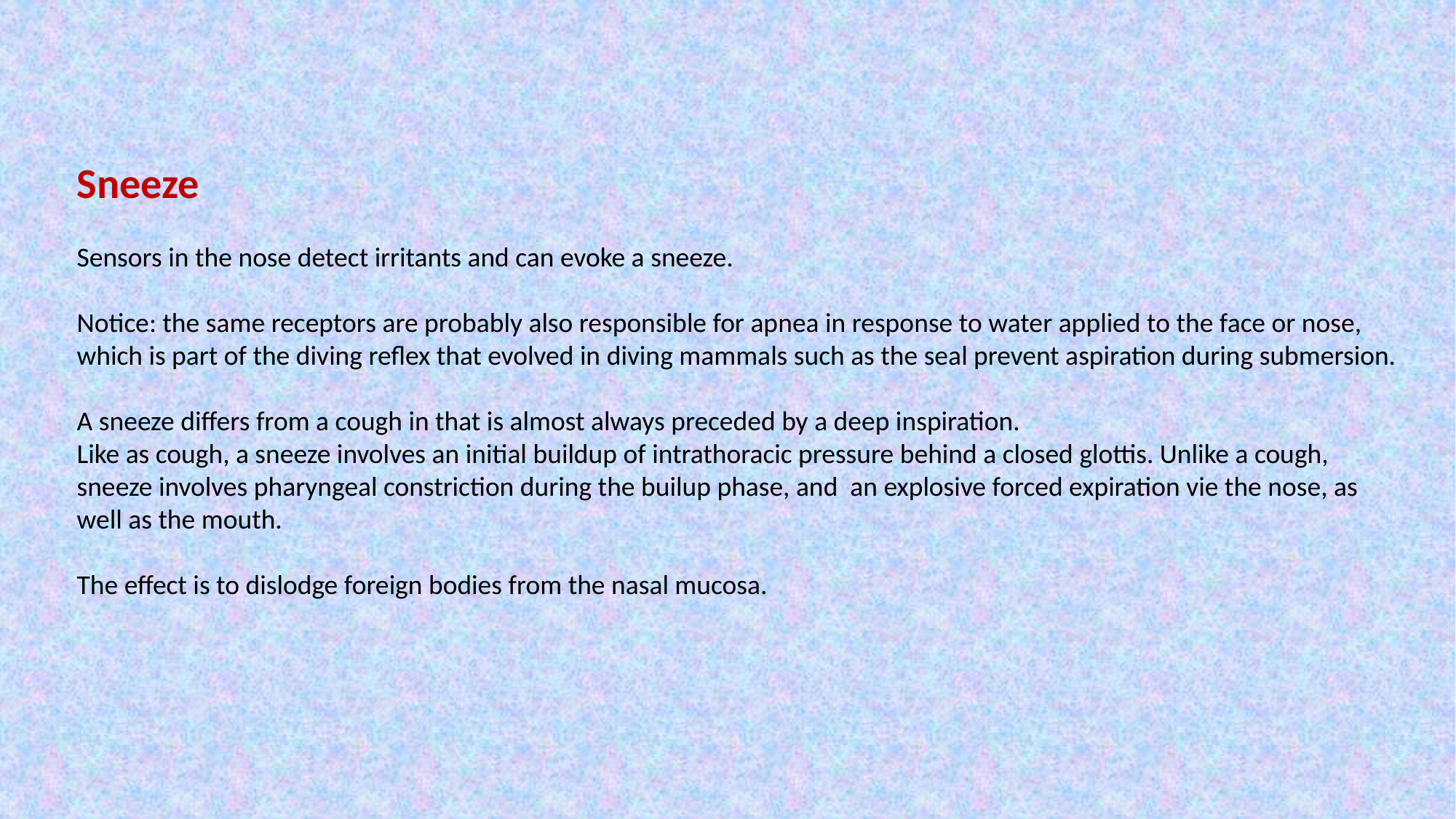

Sneeze

Sensors in the nose detect irritants and can evoke a sneeze.

Notice: the same receptors are probably also responsible for apnea in response to water applied to the face or nose,
which is part of the diving reflex that evolved in diving mammals such as the seal prevent aspiration during submersion.

A sneeze differs from a cough in that is almost always preceded by a deep inspiration.
Like as cough, a sneeze involves an initial buildup of intrathoracic pressure behind a closed glottis. Unlike a cough,
sneeze involves pharyngeal constriction during the builup phase, and  an explosive forced expiration vie the nose, as
well as the mouth.

The effect is to dislodge foreign bodies from the nasal mucosa.